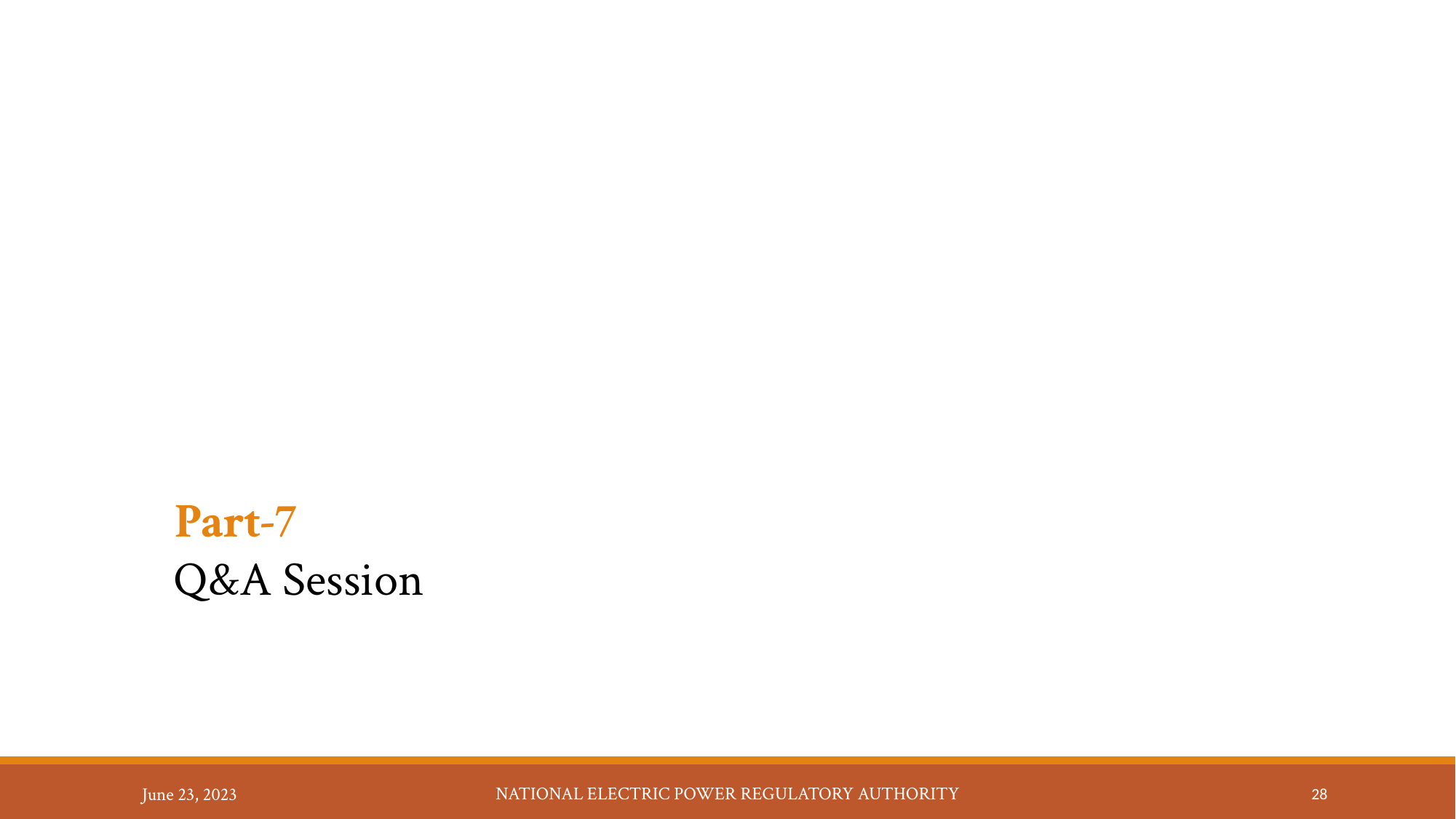

Part-7
Q&A Session
June 23, 2023
National Electric Power Regulatory Authority
28